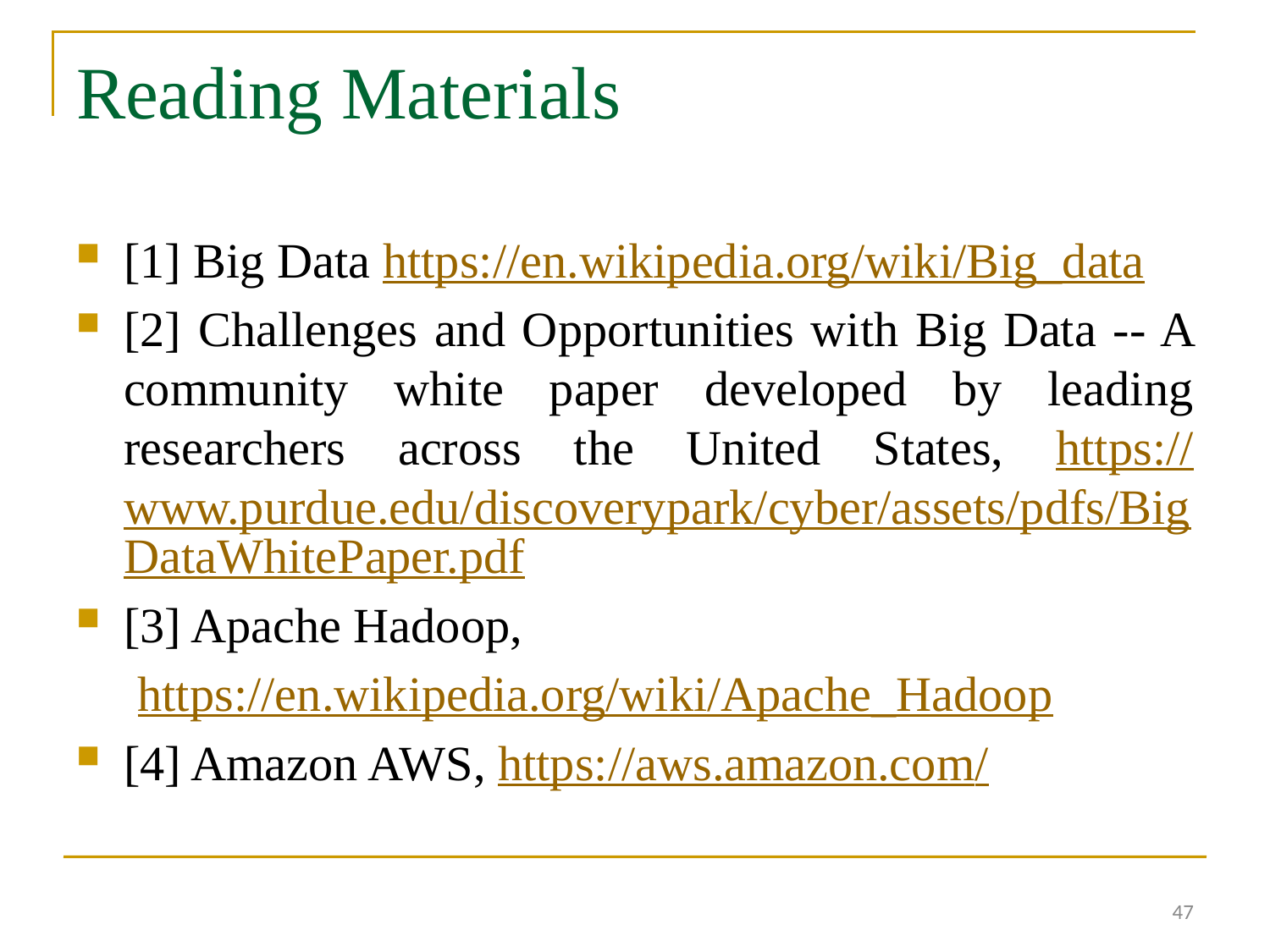

# Reading Materials
[1] Big Data https://en.wikipedia.org/wiki/Big_data
[2] Challenges and Opportunities with Big Data -- A community white paper developed by leading researchers across the United States, https://www.purdue.edu/discoverypark/cyber/assets/pdfs/BigDataWhitePaper.pdf
[3] Apache Hadoop,
     https://en.wikipedia.org/wiki/Apache_Hadoop
[4] Amazon AWS, https://aws.amazon.com/

47